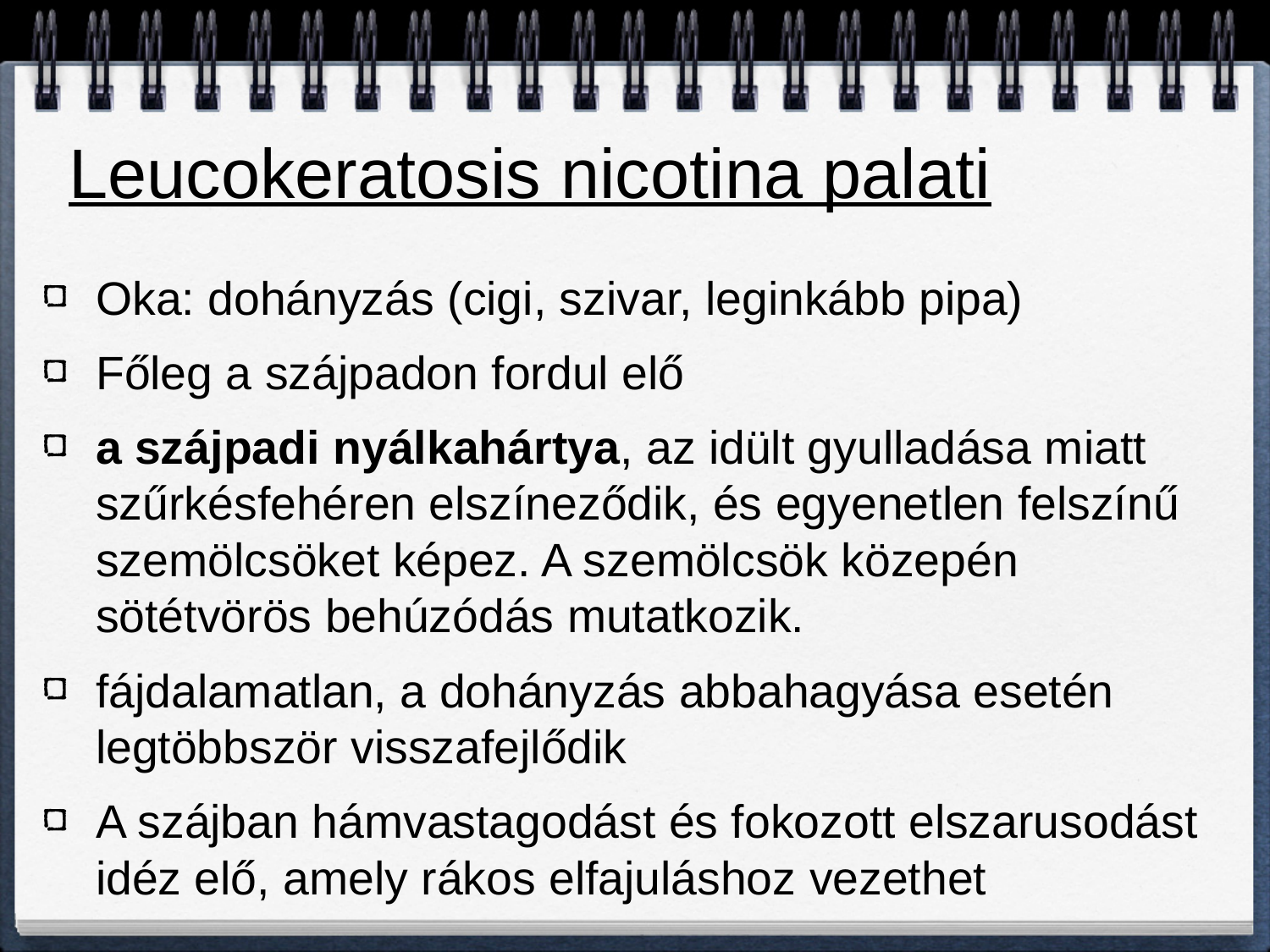

# Leucokeratosis nicotina palati
Oka: dohányzás (cigi, szivar, leginkább pipa)
Főleg a szájpadon fordul elő
a szájpadi nyálkahártya, az idült gyulladása miatt szűrkésfehéren elszíneződik, és egyenetlen felszínű szemölcsöket képez. A szemölcsök közepén sötétvörös behúzódás mutatkozik.
fájdalamatlan, a dohányzás abbahagyása esetén legtöbbször visszafejlődik
A szájban hámvastagodást és fokozott elszarusodást idéz elő, amely rákos elfajuláshoz vezethet